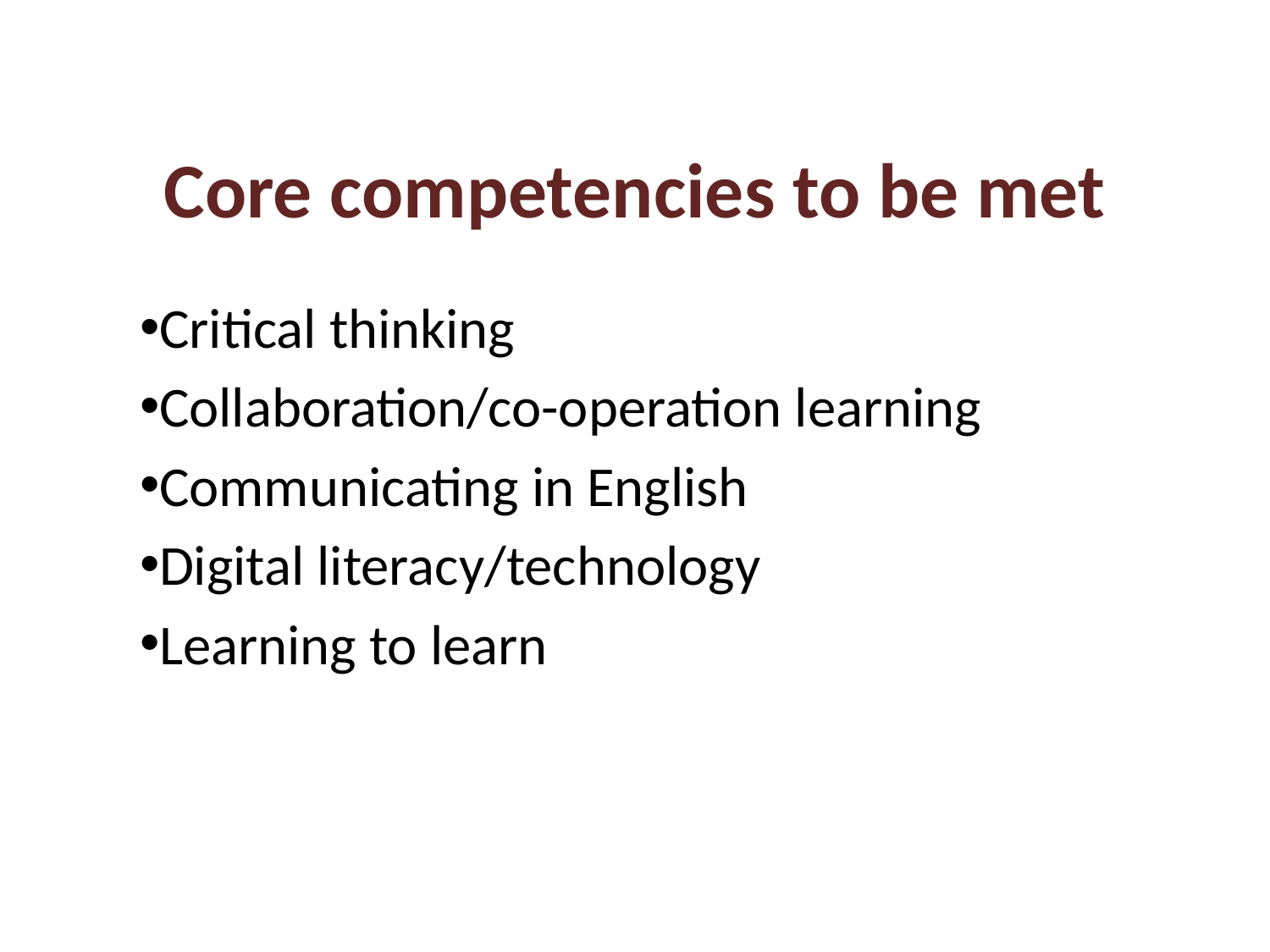

# Core competencies to be met
Critical thinking
Collaboration/co-operation learning
Communicating in English
Digital literacy/technology
Learning to learn